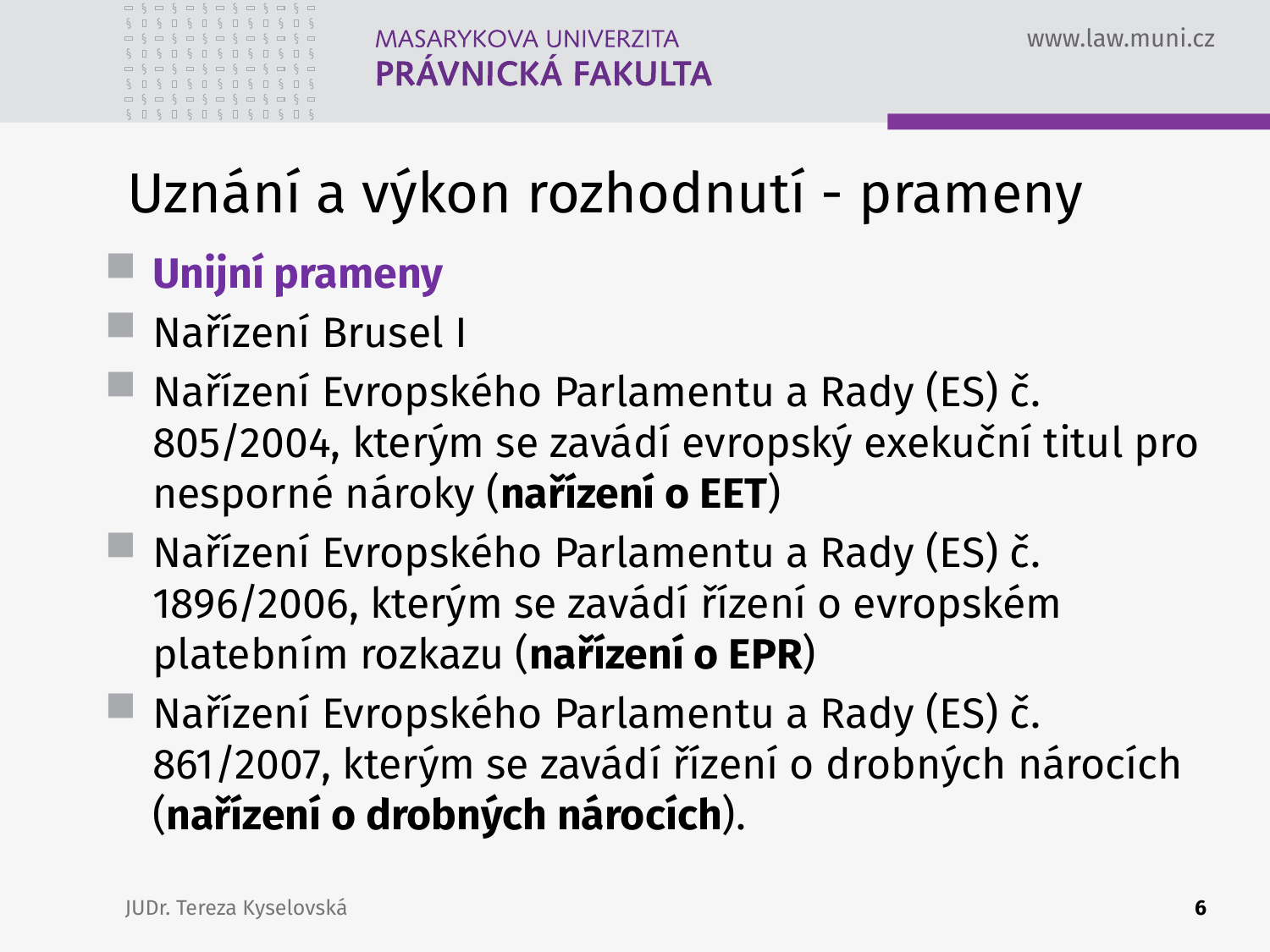

# Uznání a výkon rozhodnutí - prameny
Unijní prameny
Nařízení Brusel I
Nařízení Evropského Parlamentu a Rady (ES) č. 805/2004, kterým se zavádí evropský exekuční titul pro nesporné nároky (nařízení o EET)
Nařízení Evropského Parlamentu a Rady (ES) č. 1896/2006, kterým se zavádí řízení o evropském platebním rozkazu (nařízení o EPR)
Nařízení Evropského Parlamentu a Rady (ES) č. 861/2007, kterým se zavádí řízení o drobných nárocích (nařízení o drobných nárocích).

JUDr. Tereza Kyselovská
6